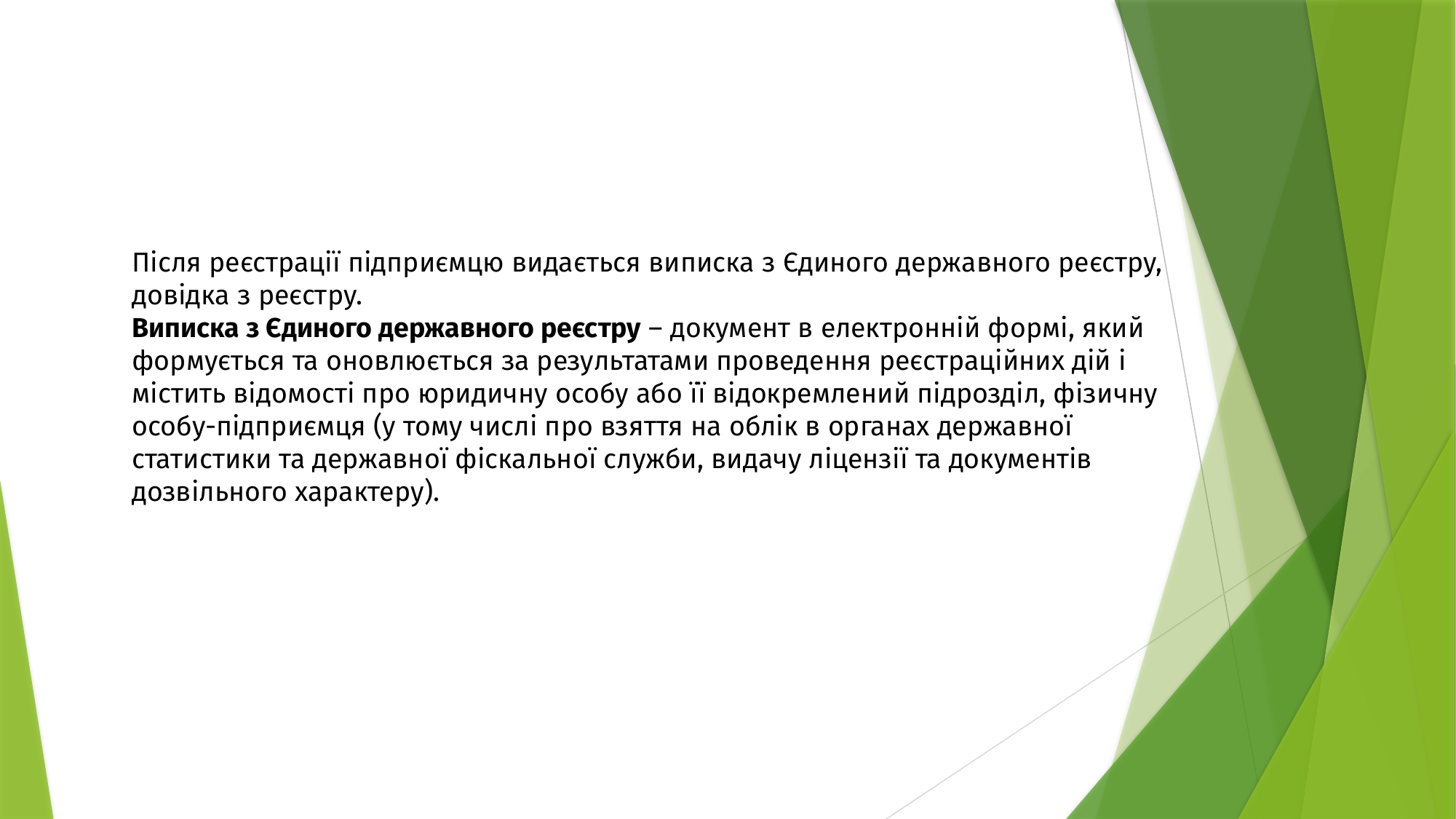

Після реєстрації підприємцю видається виписка з Єдиного державного реєстру, довідка з реєстру.
Виписка з Єдиного державного реєстру – документ в електронній формі, який формується та оновлюється за результатами проведення реєстраційних дій і містить відомості про юридичну особу або її відокремлений підрозділ, фізичну особу-підприємця (у тому числі про взяття на облік в органах державної статистики та державної фіскальної служби, видачу ліцензії та документів дозвільного характеру).